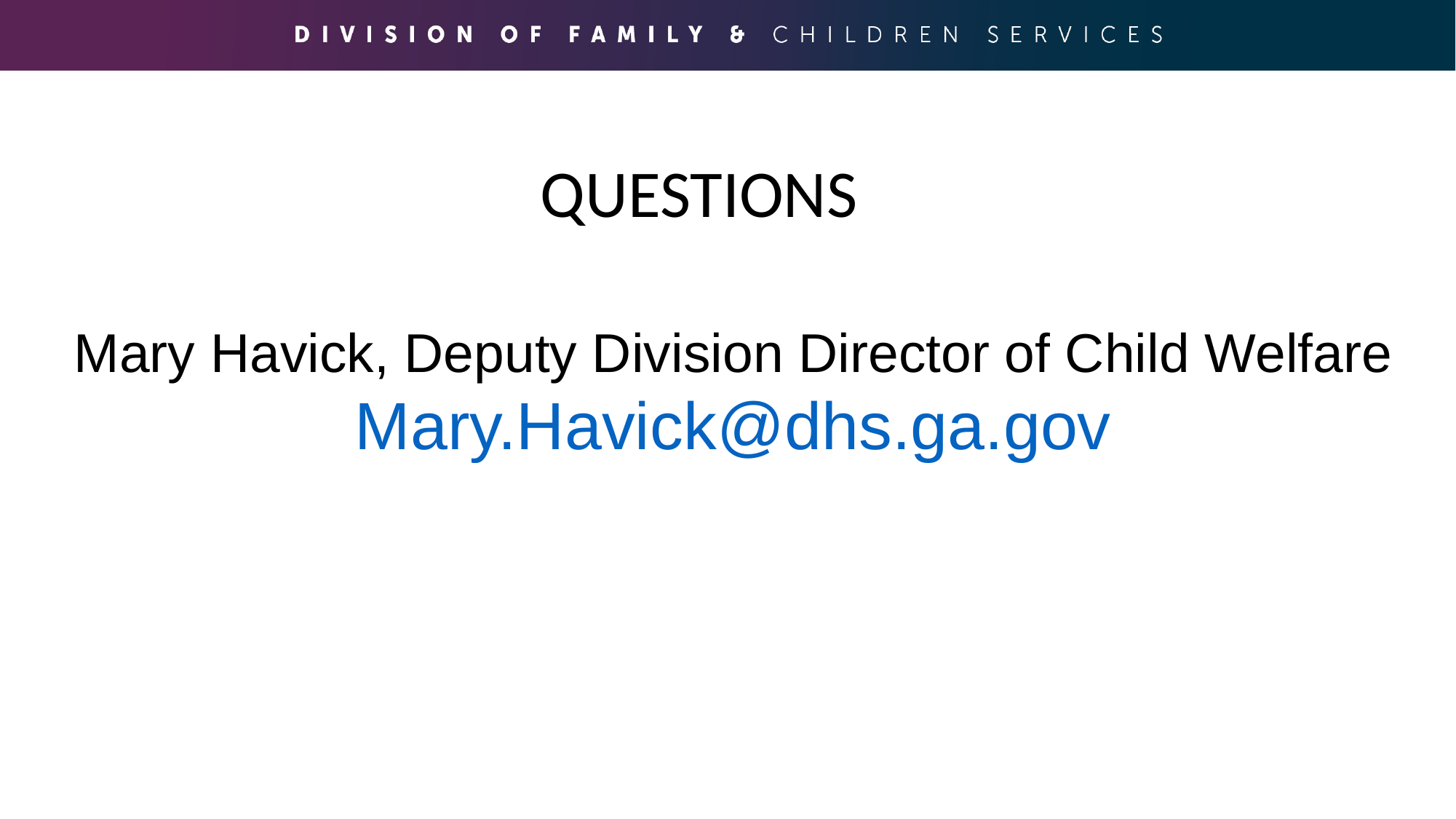

QUESTIONS
Mary Havick, Deputy Division Director of Child Welfare
Mary.Havick@dhs.ga.gov